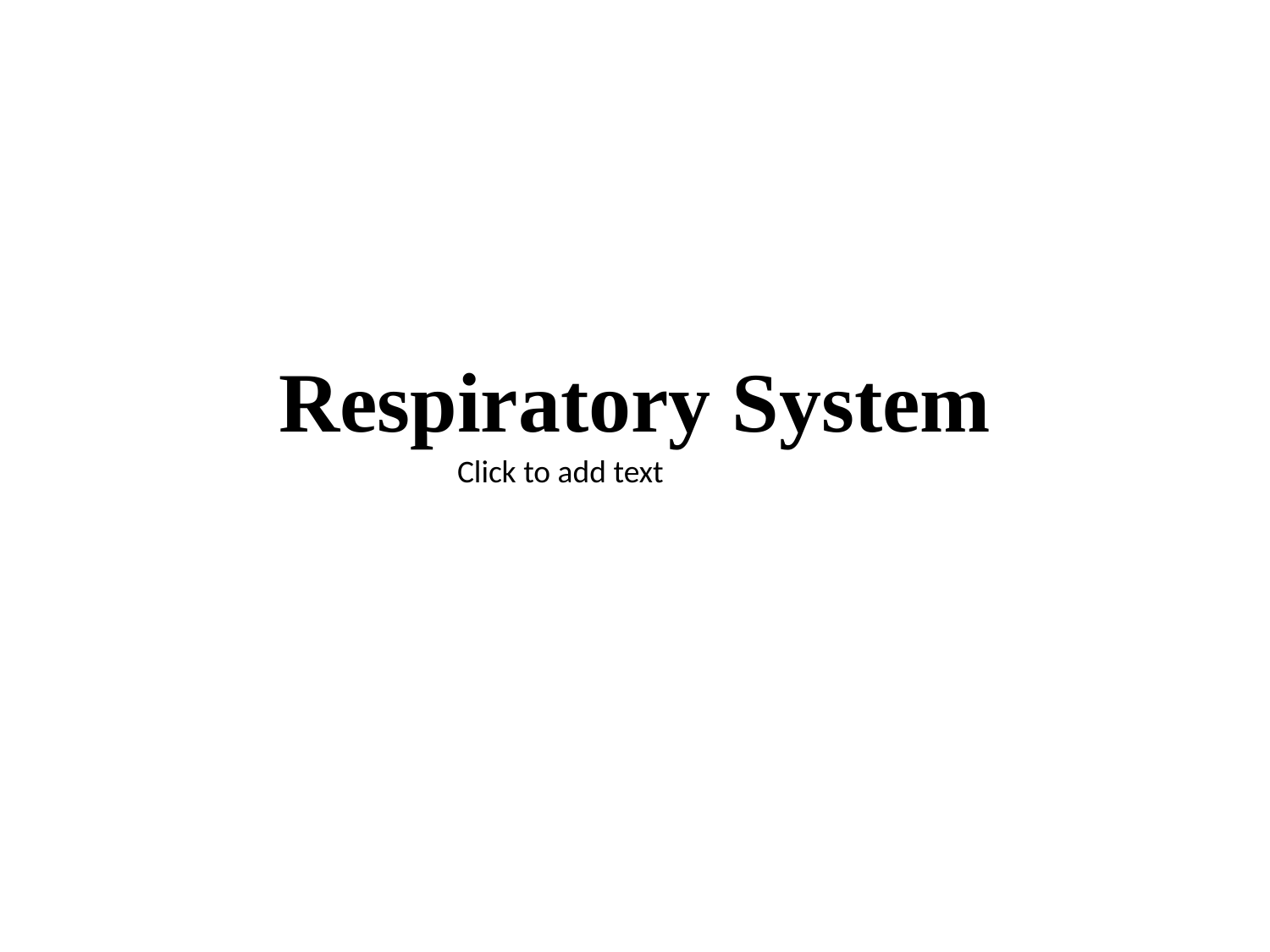

# Respiratory System
Click to add text